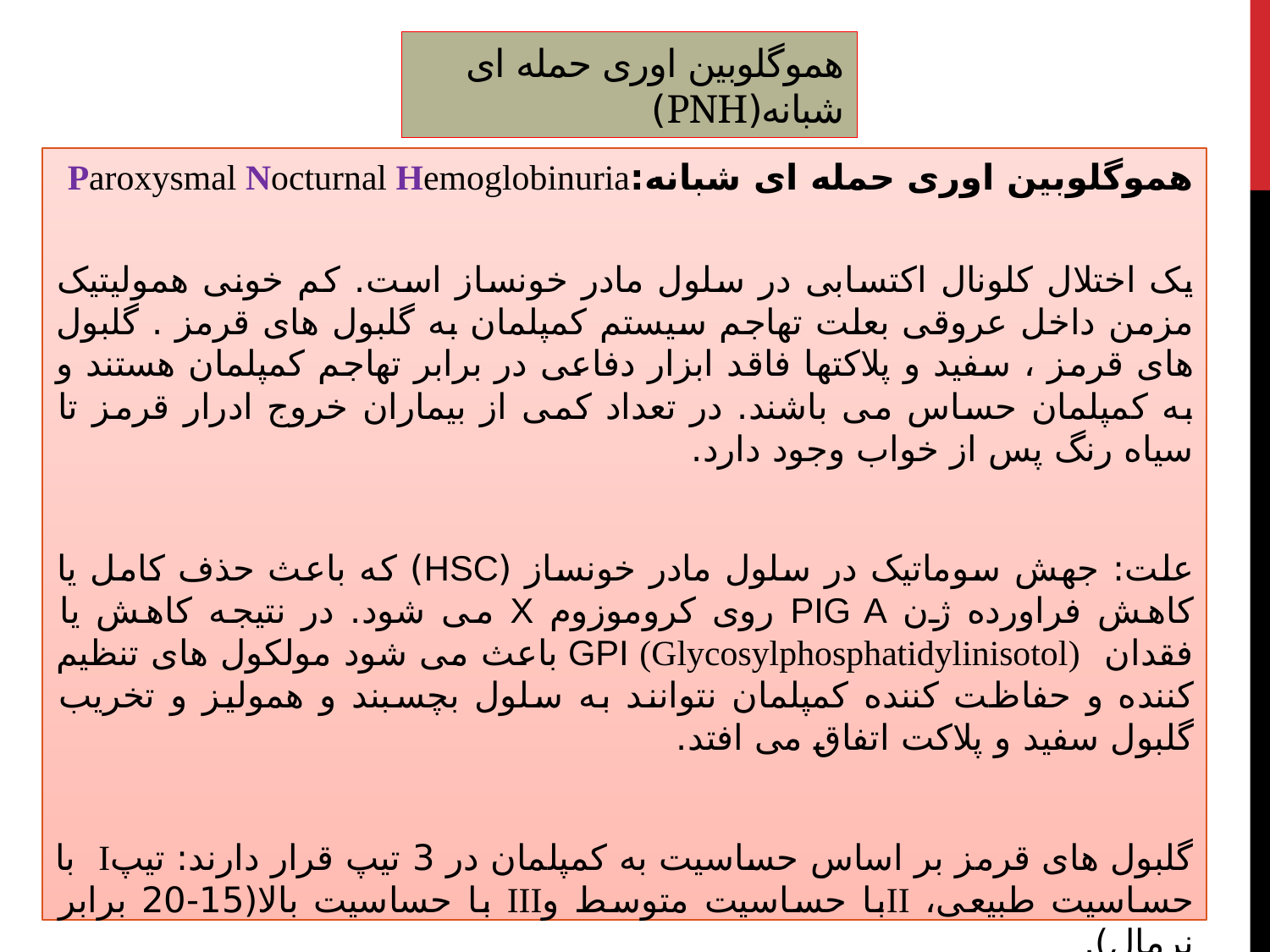

# هموگلوبین اوری حمله ای شبانه(PNH)
هموگلوبین اوری حمله ای شبانه:Paroxysmal Nocturnal Hemoglobinuria
یک اختلال کلونال اکتسابی در سلول مادر خونساز است. کم خونی همولیتیک مزمن داخل عروقی بعلت تهاجم سیستم کمپلمان به گلبول های قرمز . گلبول های قرمز ، سفید و پلاکتها فاقد ابزار دفاعی در برابر تهاجم کمپلمان هستند و به کمپلمان حساس می باشند. در تعداد کمی از بیماران خروج ادرار قرمز تا سیاه رنگ پس از خواب وجود دارد.

علت: جهش سوماتیک در سلول مادر خونساز (HSC) که باعث حذف کامل یا کاهش فراورده ژن PIG A روی کروموزوم X می شود. در نتیجه کاهش یا فقدان  GPI (Glycosylphosphatidylinisotol) باعث می شود مولکول های تنظیم کننده و حفاظت کننده کمپلمان نتوانند به سلول بچسبند و همولیز و تخریب گلبول سفید و پلاکت اتفاق می افتد.

گلبول های قرمز بر اساس حساسیت به کمپلمان در 3 تیپ قرار دارند: تیپI  با حساسیت طبیعی، IIبا حساسیت متوسط وIII با حساسیت بالا(15-20 برابر نرمال).